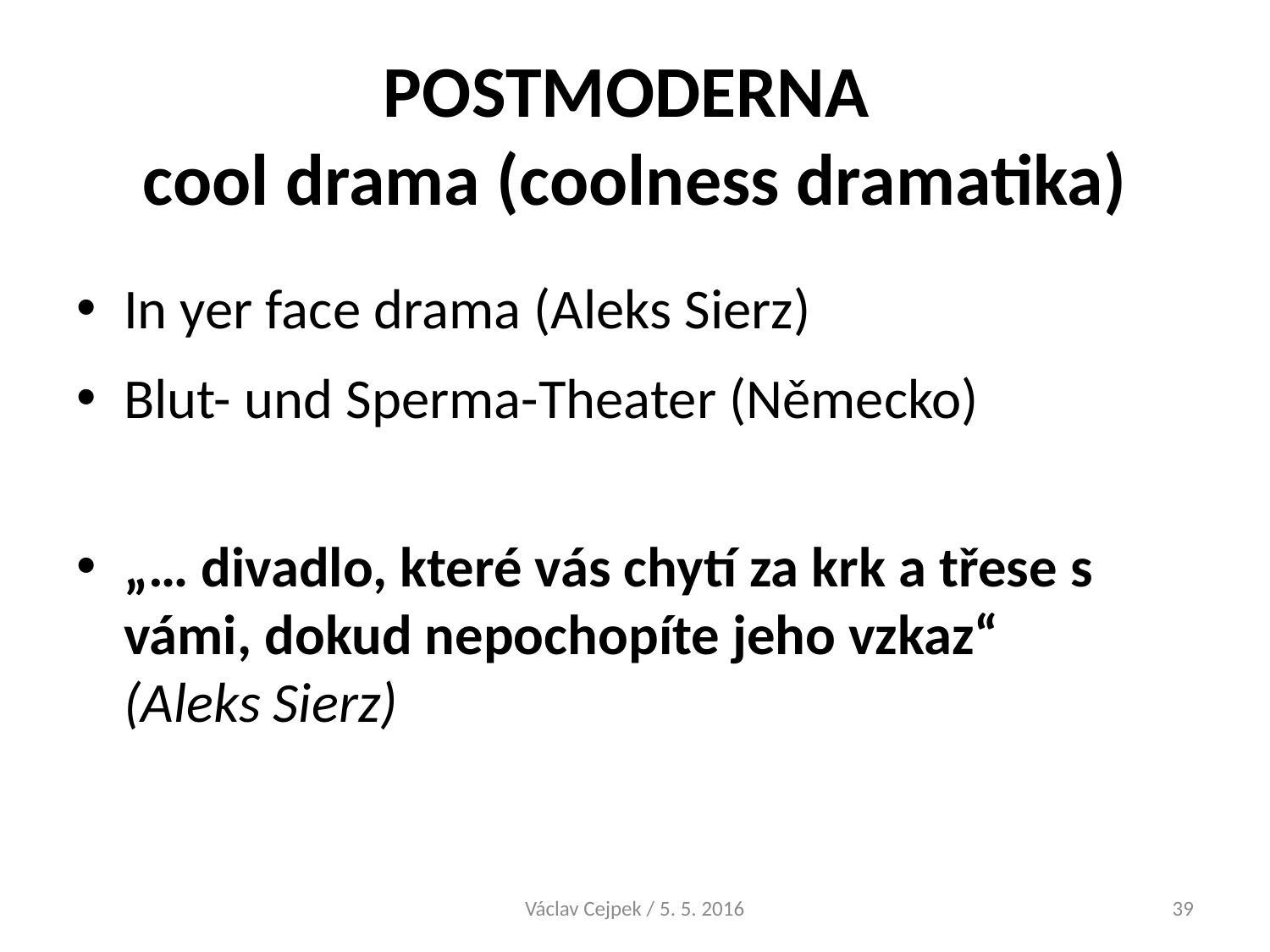

# POSTMODERNA cool drama (coolness dramatika)
In yer face drama (Aleks Sierz)
Blut- und Sperma-Theater (Německo)

„… divadlo, které vás chytí za krk a třese s vámi, dokud nepochopíte jeho vzkaz“
(Aleks Sierz)
Václav Cejpek / 5. 5. 2016
39